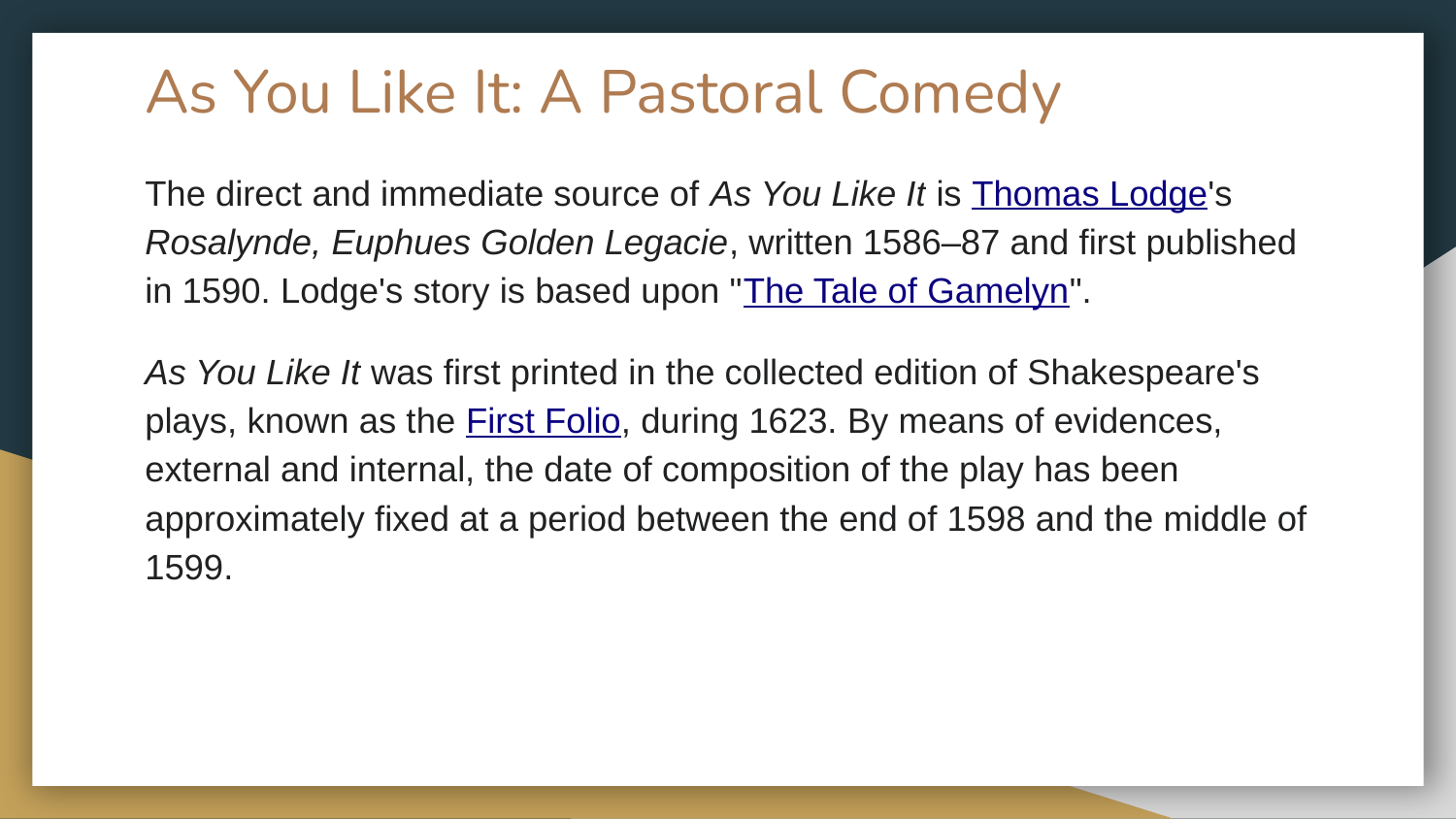

# As You Like It: A Pastoral Comedy
The direct and immediate source of As You Like It is Thomas Lodge's Rosalynde, Euphues Golden Legacie, written 1586–87 and first published in 1590. Lodge's story is based upon "The Tale of Gamelyn".
As You Like It was first printed in the collected edition of Shakespeare's plays, known as the First Folio, during 1623. By means of evidences, external and internal, the date of composition of the play has been approximately fixed at a period between the end of 1598 and the middle of 1599.